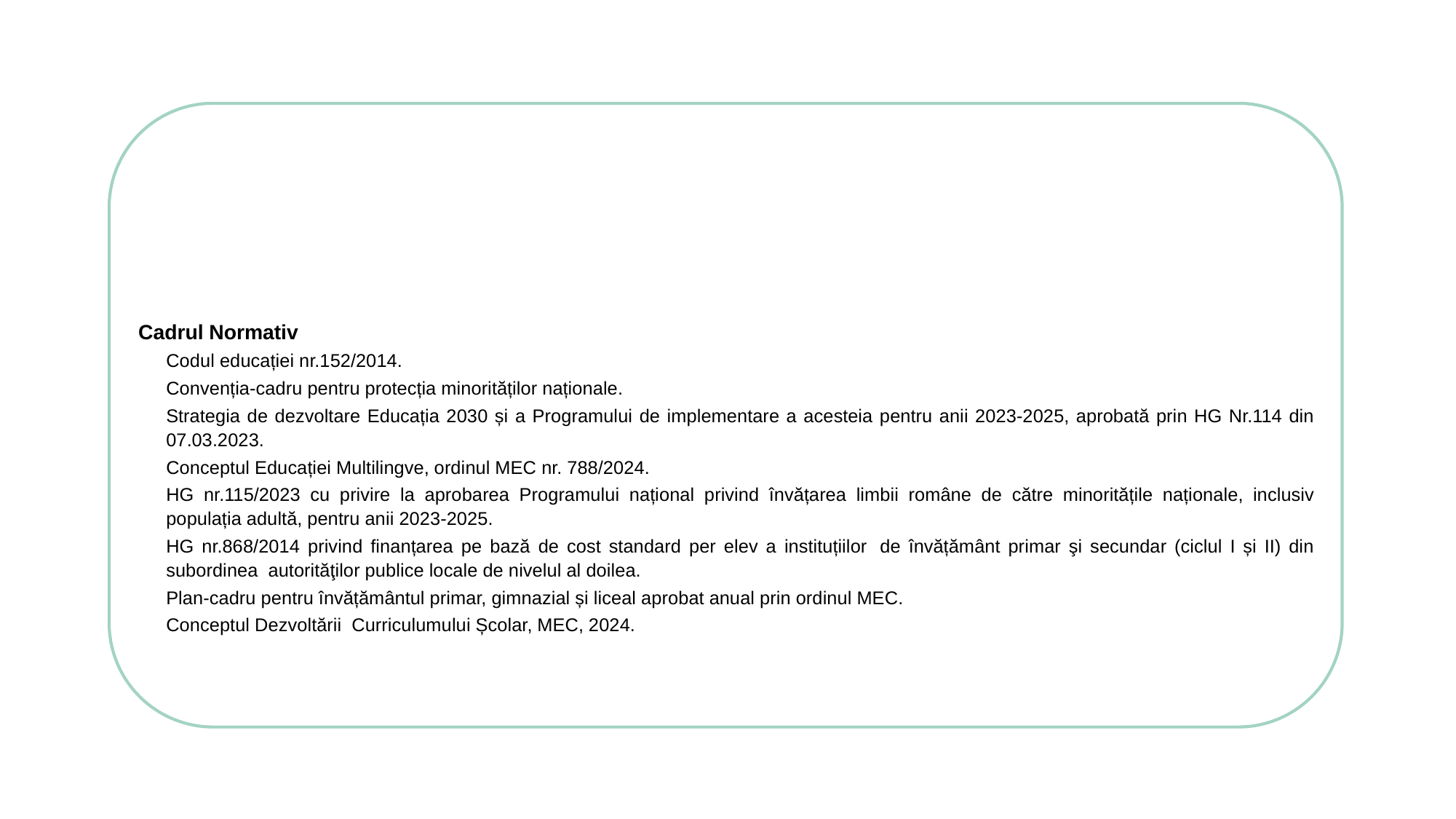

Cadrul Normativ
Codul educației nr.152/2014.
Convenția-cadru pentru protecția minorităților naționale.
Strategia de dezvoltare Educația 2030 și a Programului de implementare a acesteia pentru anii 2023-2025, aprobată prin HG Nr.114 din 07.03.2023.
Conceptul Educației Multilingve, ordinul MEC nr. 788/2024.
HG nr.115/2023 cu privire la aprobarea Programului național privind învățarea limbii române de către minoritățile naționale, inclusiv populația adultă, pentru anii 2023-2025.
HG nr.868/2014 privind finanțarea pe bază de cost standard per elev a instituțiilor  de învățământ primar şi secundar (ciclul I și II) din subordinea  autorităţilor publice locale de nivelul al doilea.
Plan-cadru pentru învățământul primar, gimnazial și liceal aprobat anual prin ordinul MEC.
Conceptul Dezvoltării  Curriculumului Școlar, MEC, 2024.